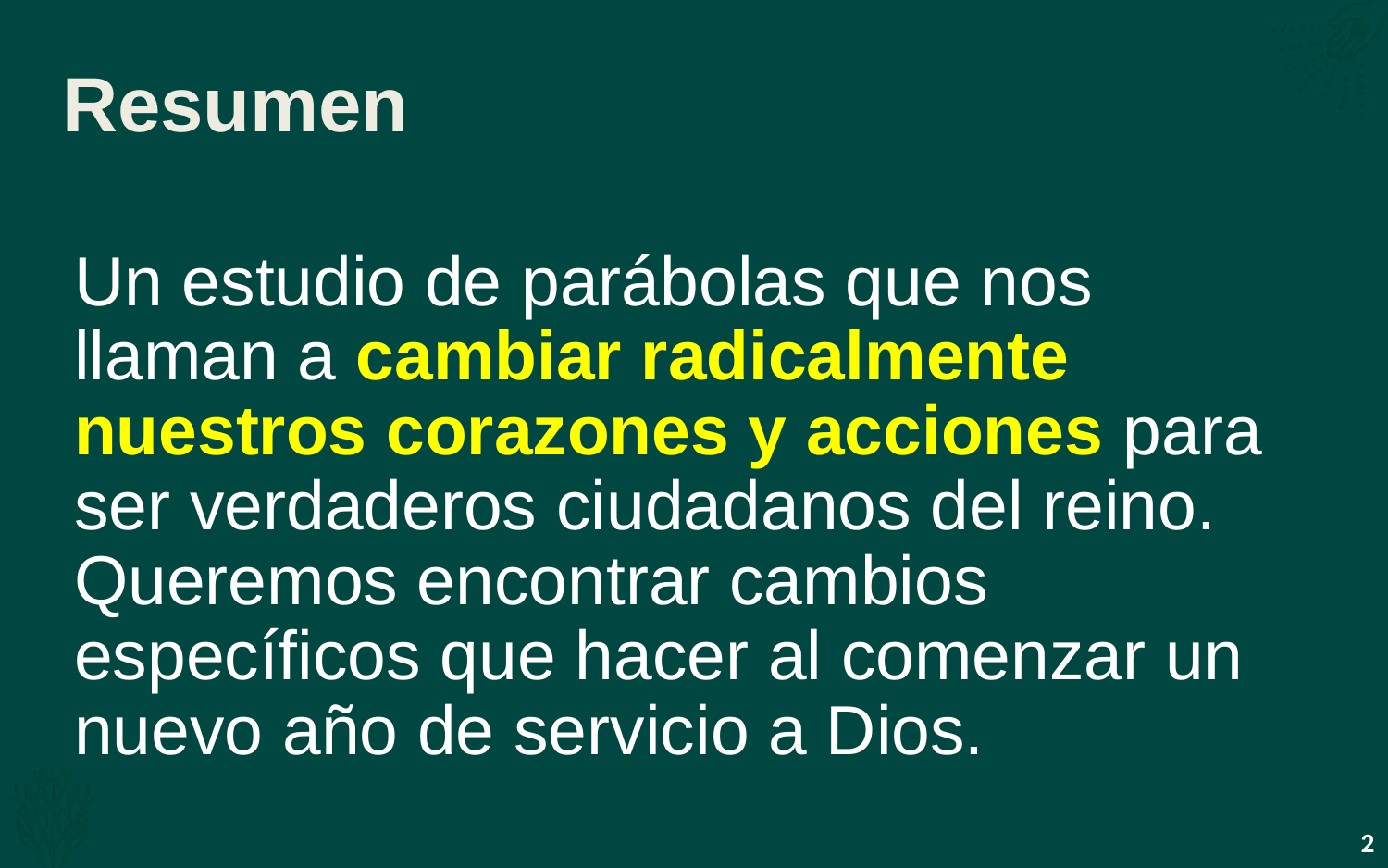

# Resumen
Un estudio de parábolas que nos llaman a cambiar radicalmente nuestros corazones y acciones para ser verdaderos ciudadanos del reino. Queremos encontrar cambios específicos que hacer al comenzar un nuevo año de servicio a Dios.